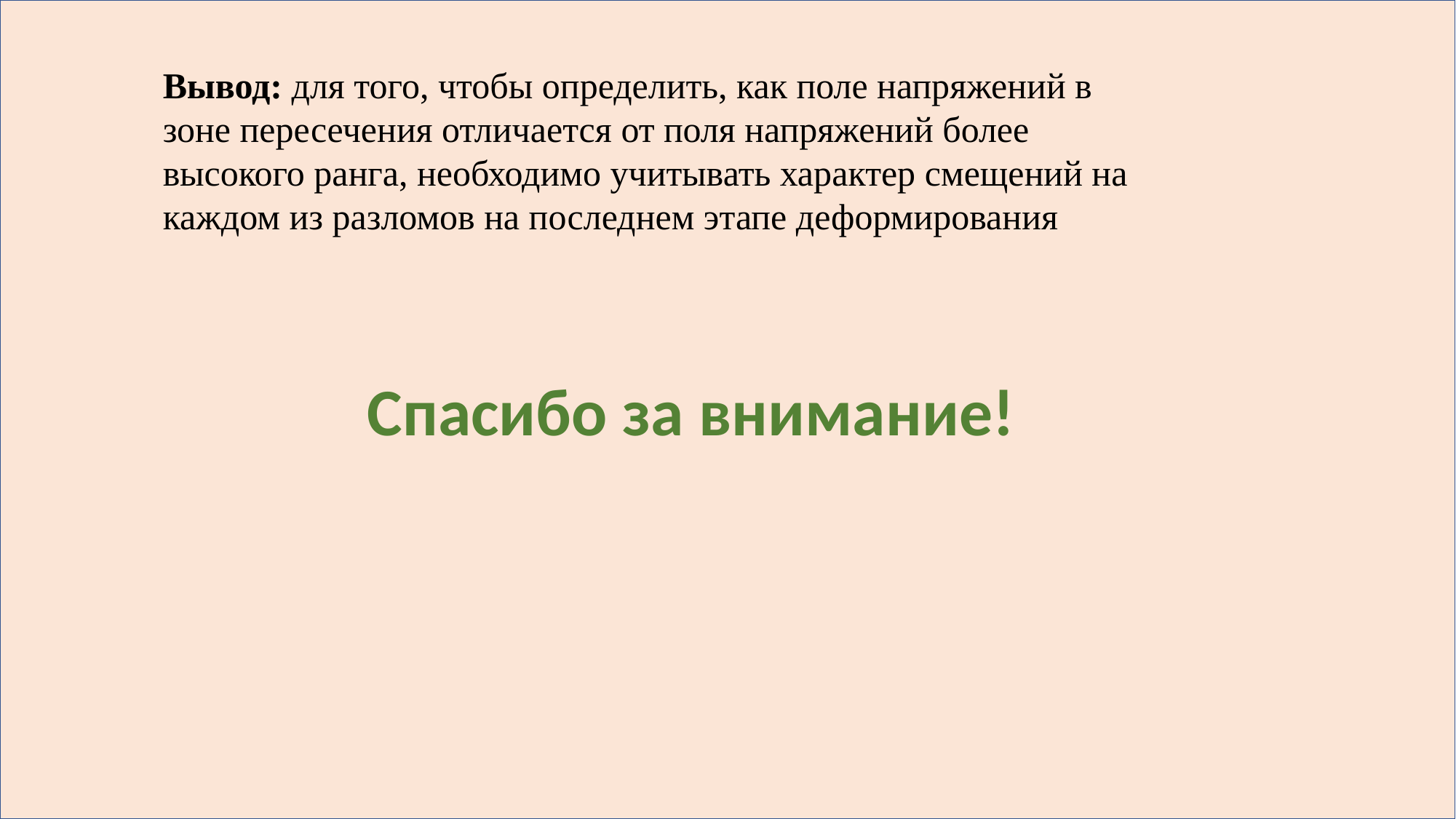

Вывод: для того, чтобы определить, как поле напряжений в зоне пересечения отличается от поля напряжений более высокого ранга, необходимо учитывать характер смещений на каждом из разломов на последнем этапе деформирования
Спасибо за внимание!